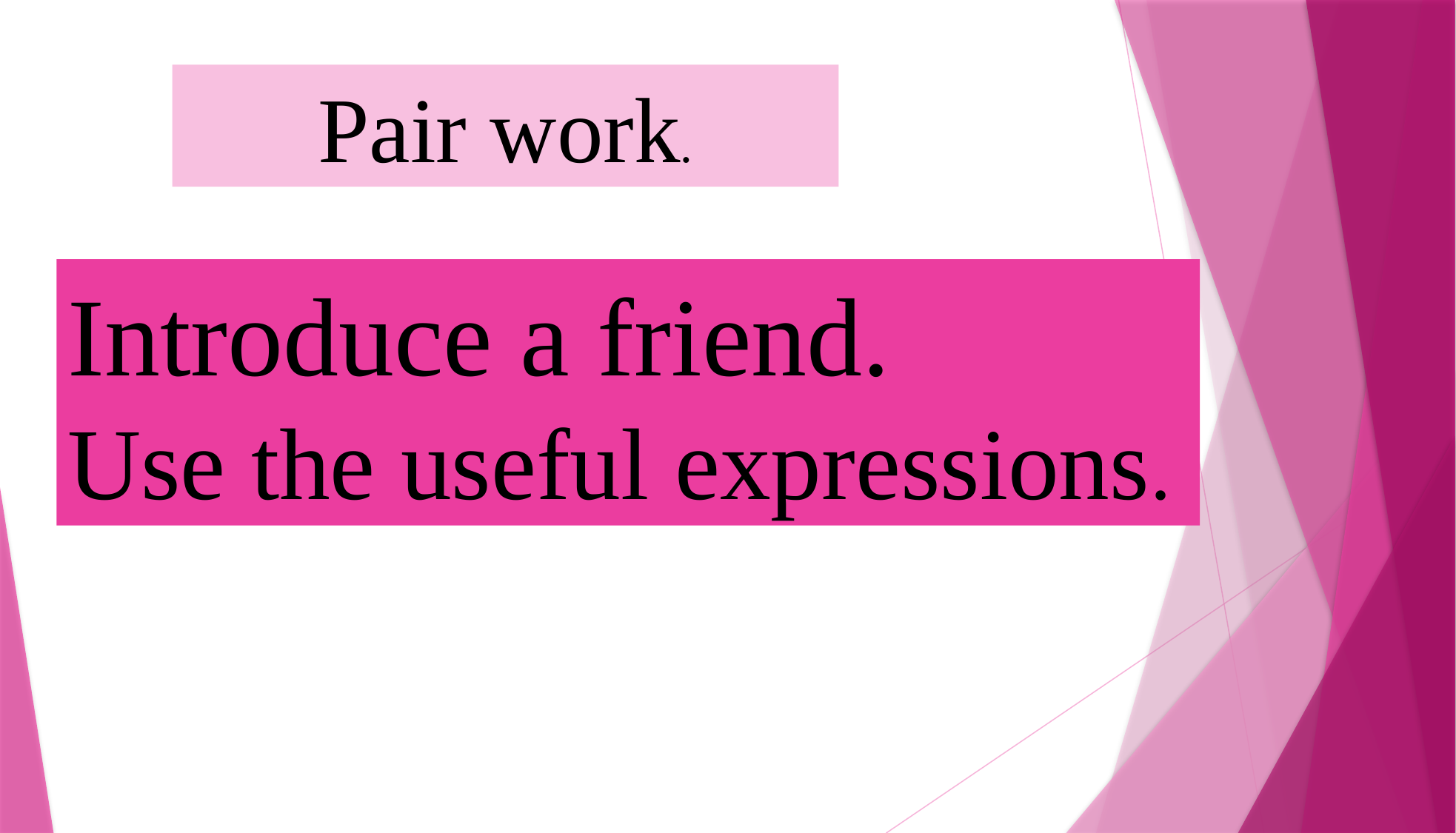

Pair work.
Introduce a friend.
Use the useful expressions.